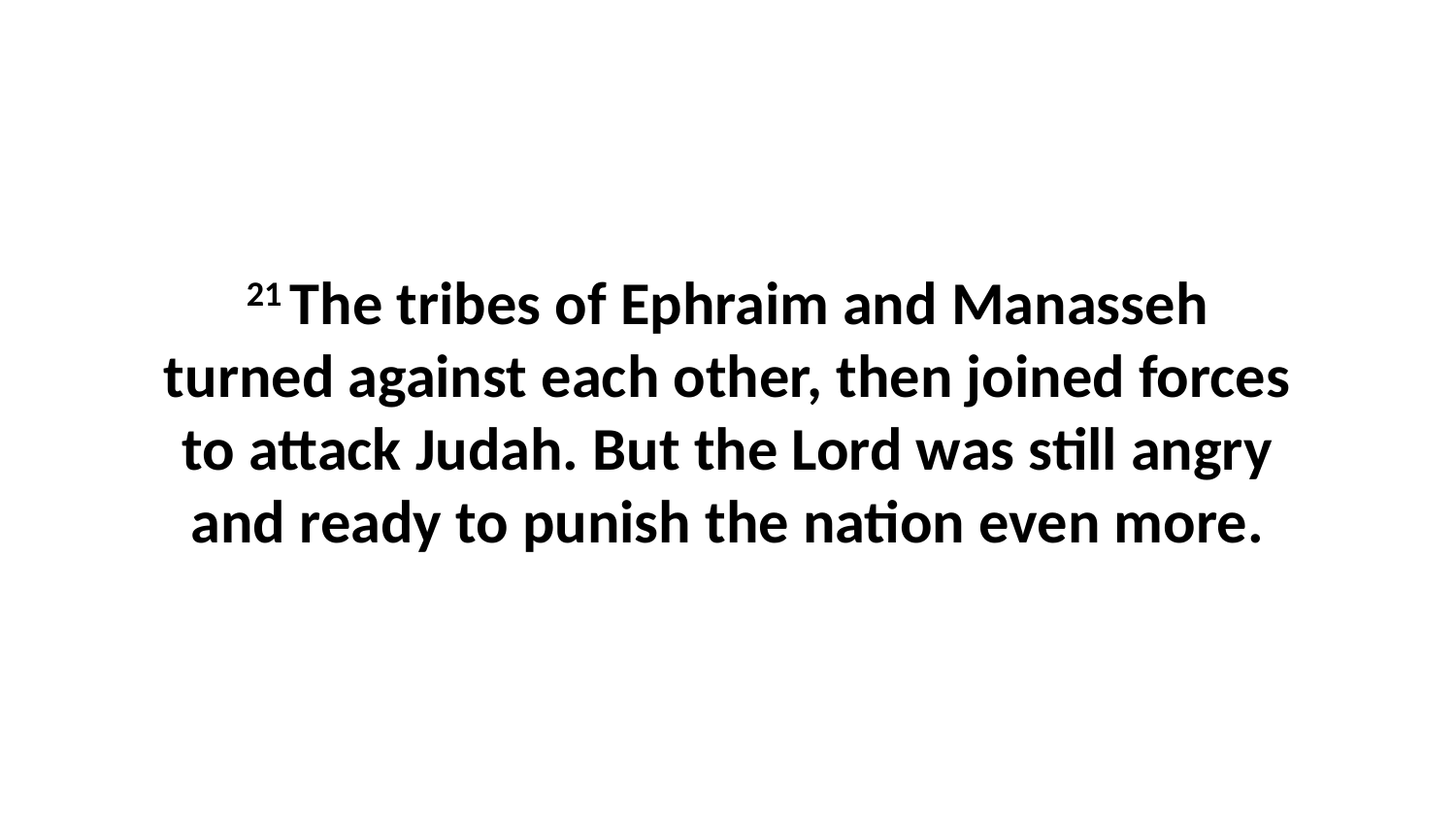

21 The tribes of Ephraim and Manasseh turned against each other, then joined forces to attack Judah. But the Lord was still angry and ready to punish the nation even more.